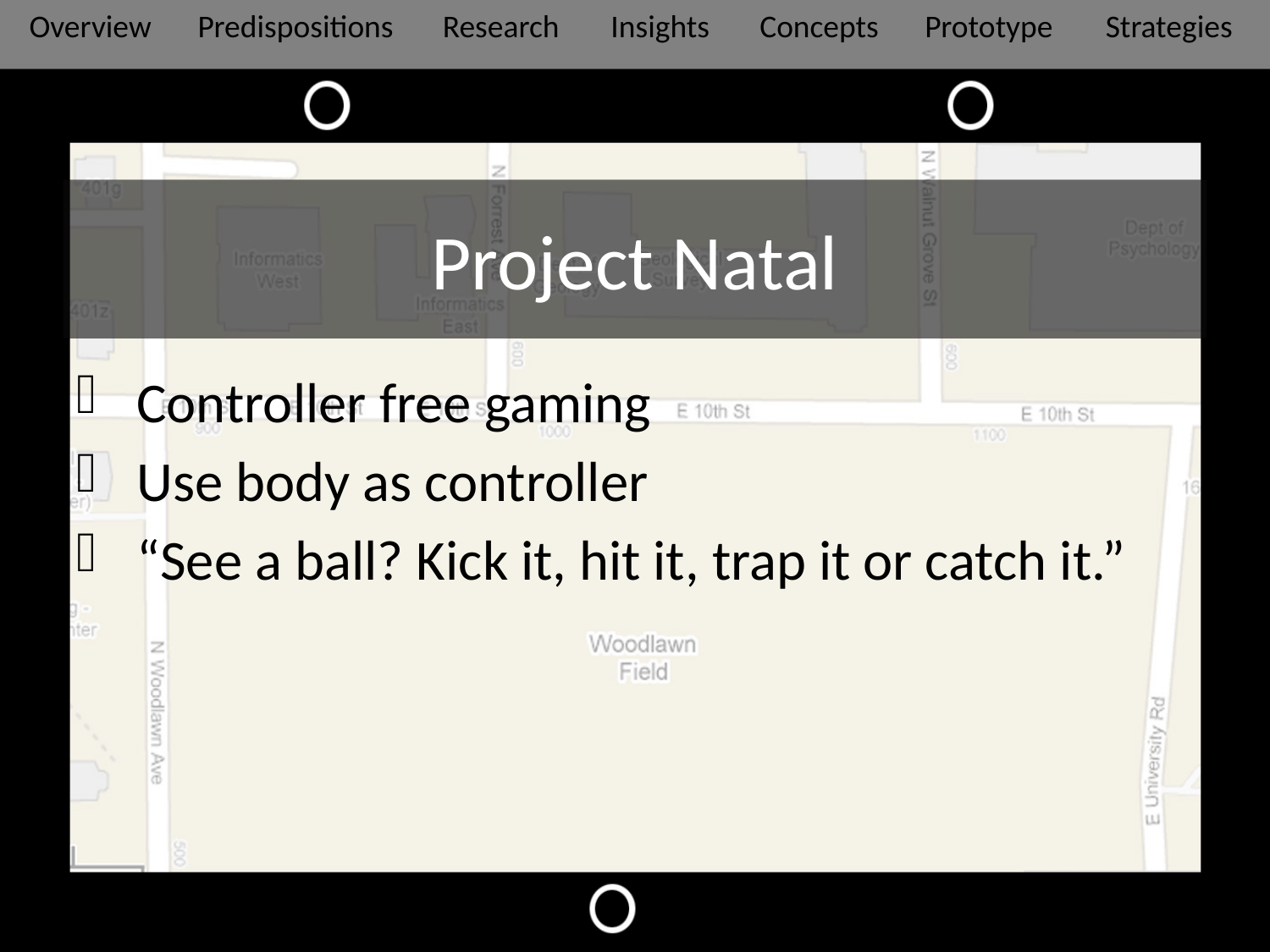

Overview
Predispositions
Research
Insights
Concepts
Prototype
Strategies
# Project Natal
 Controller free gaming
 Use body as controller
 “See a ball? Kick it, hit it, trap it or catch it.”